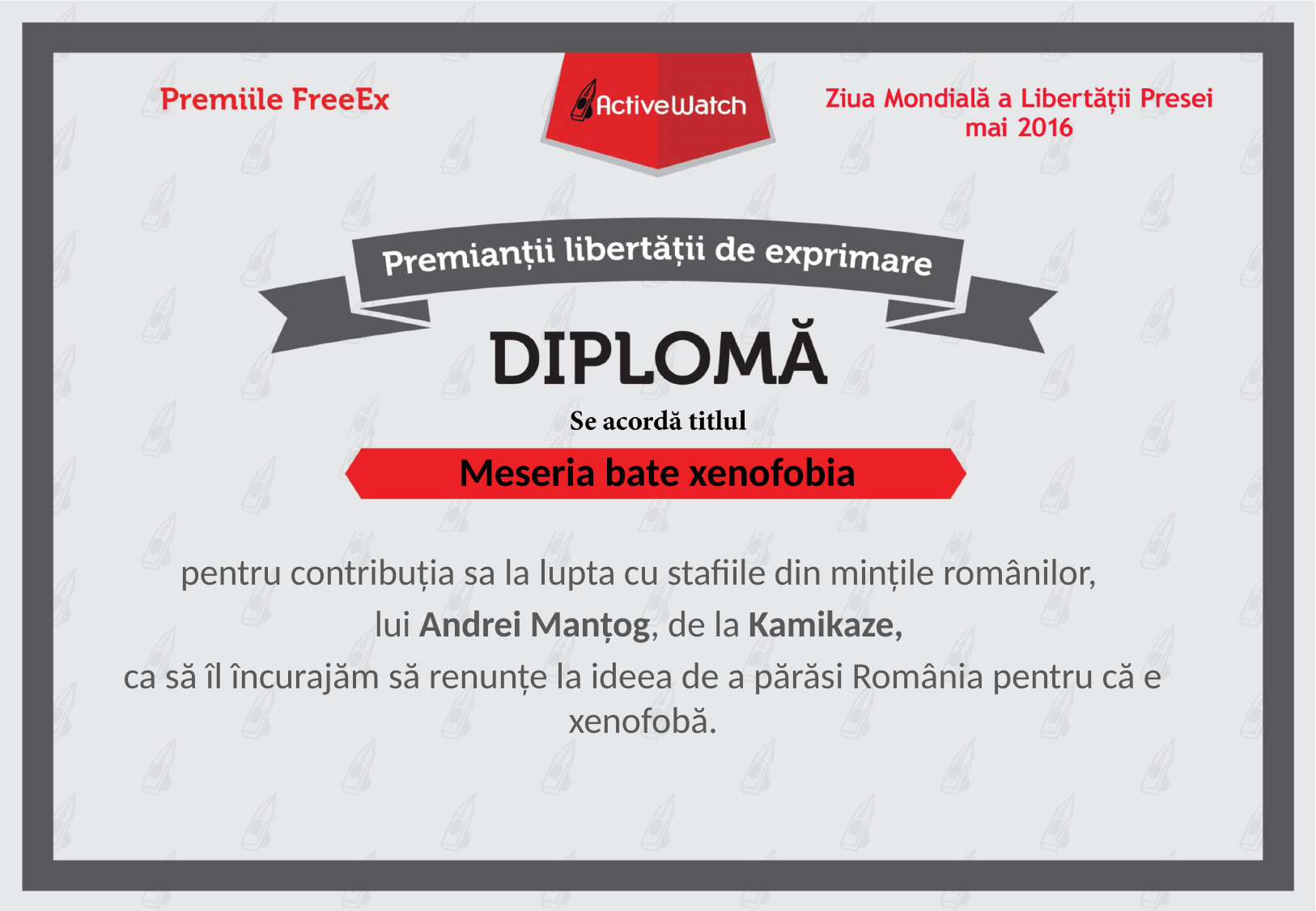

# Meseria bate xenofobia
pentru contribuția sa la lupta cu stafiile din mințile românilor,
lui Andrei Manțog, de la Kamikaze,
ca să îl încurajăm să renunțe la ideea de a părăsi România pentru că e xenofobă.